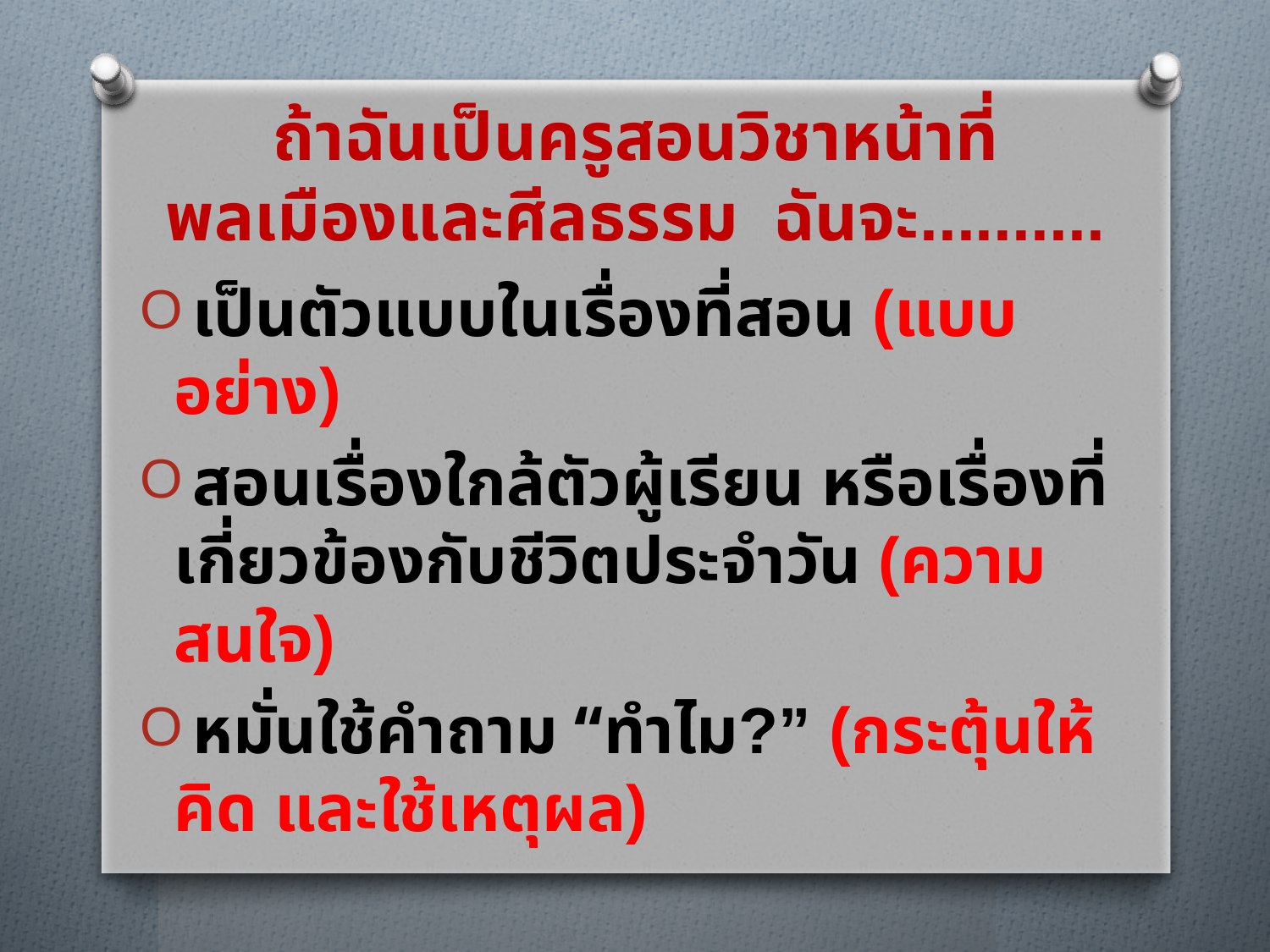

# ถ้าฉันเป็นครูสอนวิชาหน้าที่พลเมืองและศีลธรรม  ฉันจะ..........
 เป็นตัวแบบในเรื่องที่สอน (แบบอย่าง)
 สอนเรื่องใกล้ตัวผู้เรียน หรือเรื่องที่เกี่ยวข้องกับชีวิตประจำวัน (ความสนใจ)
 หมั่นใช้คำถาม “ทำไม?” (กระตุ้นให้คิด และใช้เหตุผล)